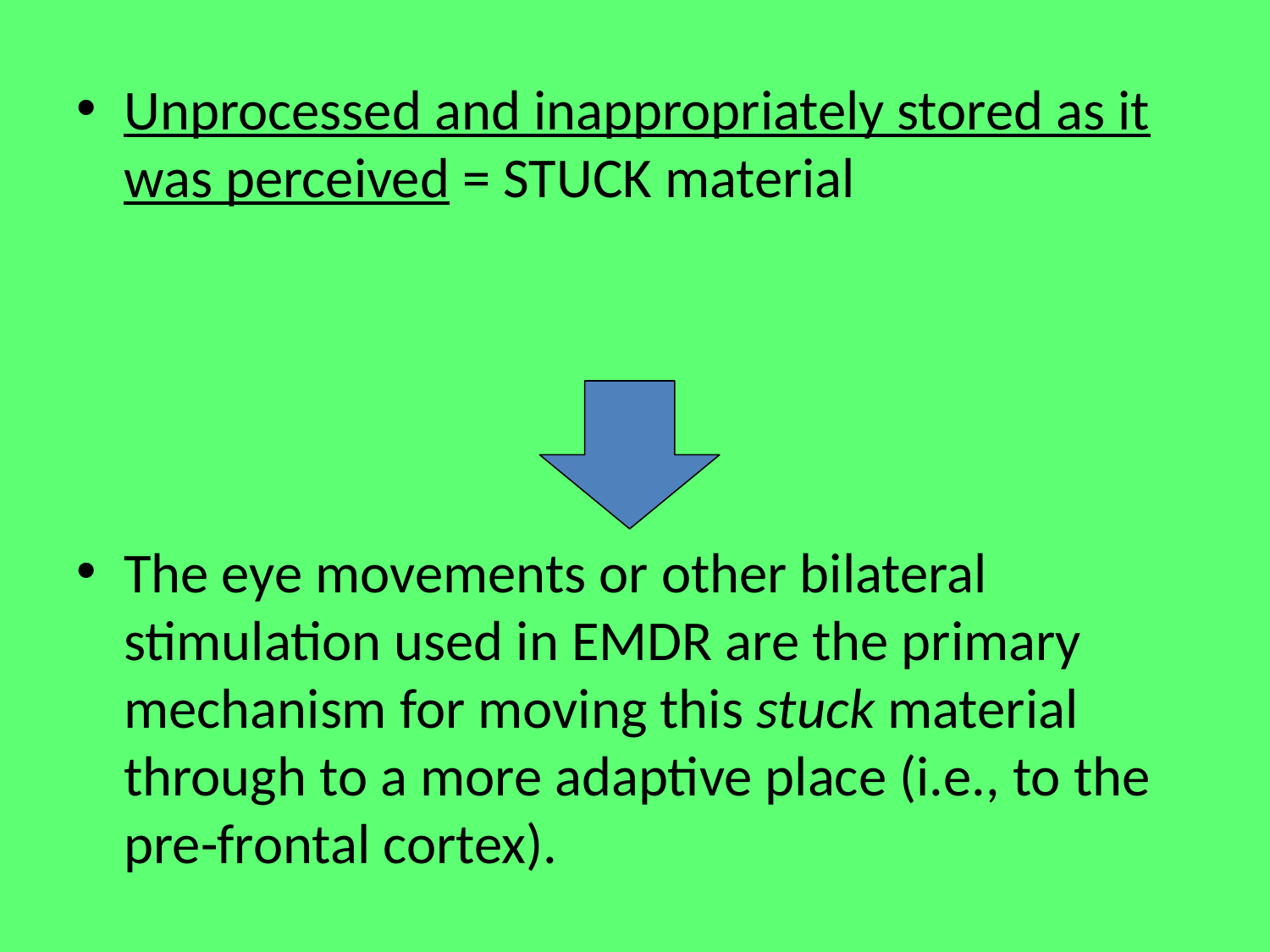

Unprocessed and inappropriately stored as it was perceived = STUCK material

The eye movements or other bilateral stimulation used in EMDR are the primary mechanism for moving this stuck material through to a more adaptive place (i.e., to the pre-frontal cortex).